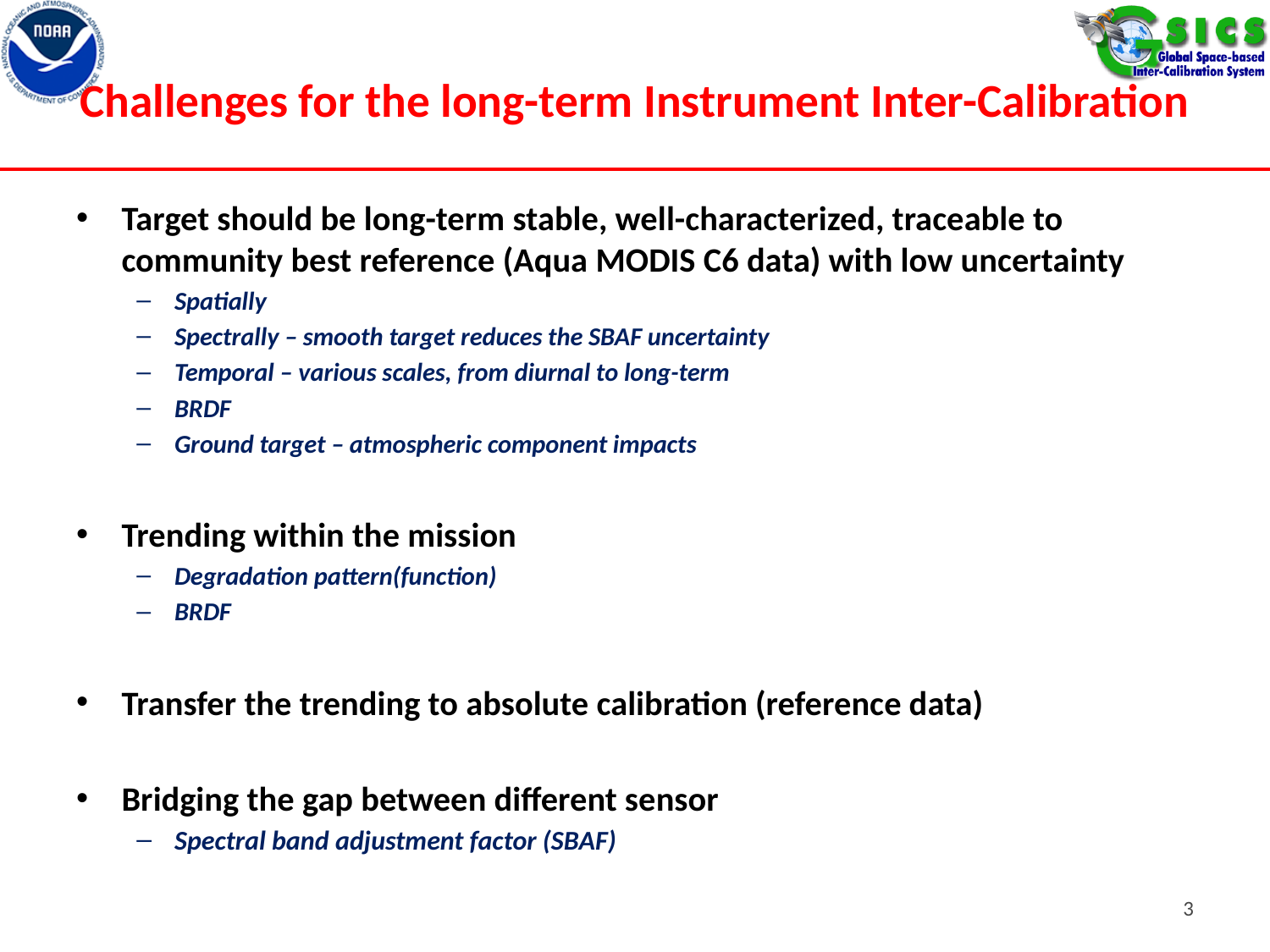

# Challenges for the long-term Instrument Inter-Calibration
Target should be long-term stable, well-characterized, traceable to community best reference (Aqua MODIS C6 data) with low uncertainty
Spatially
Spectrally – smooth target reduces the SBAF uncertainty
Temporal – various scales, from diurnal to long-term
BRDF
Ground target – atmospheric component impacts

Trending within the mission
Degradation pattern(function)
BRDF

Transfer the trending to absolute calibration (reference data)

Bridging the gap between different sensor
Spectral band adjustment factor (SBAF)
3